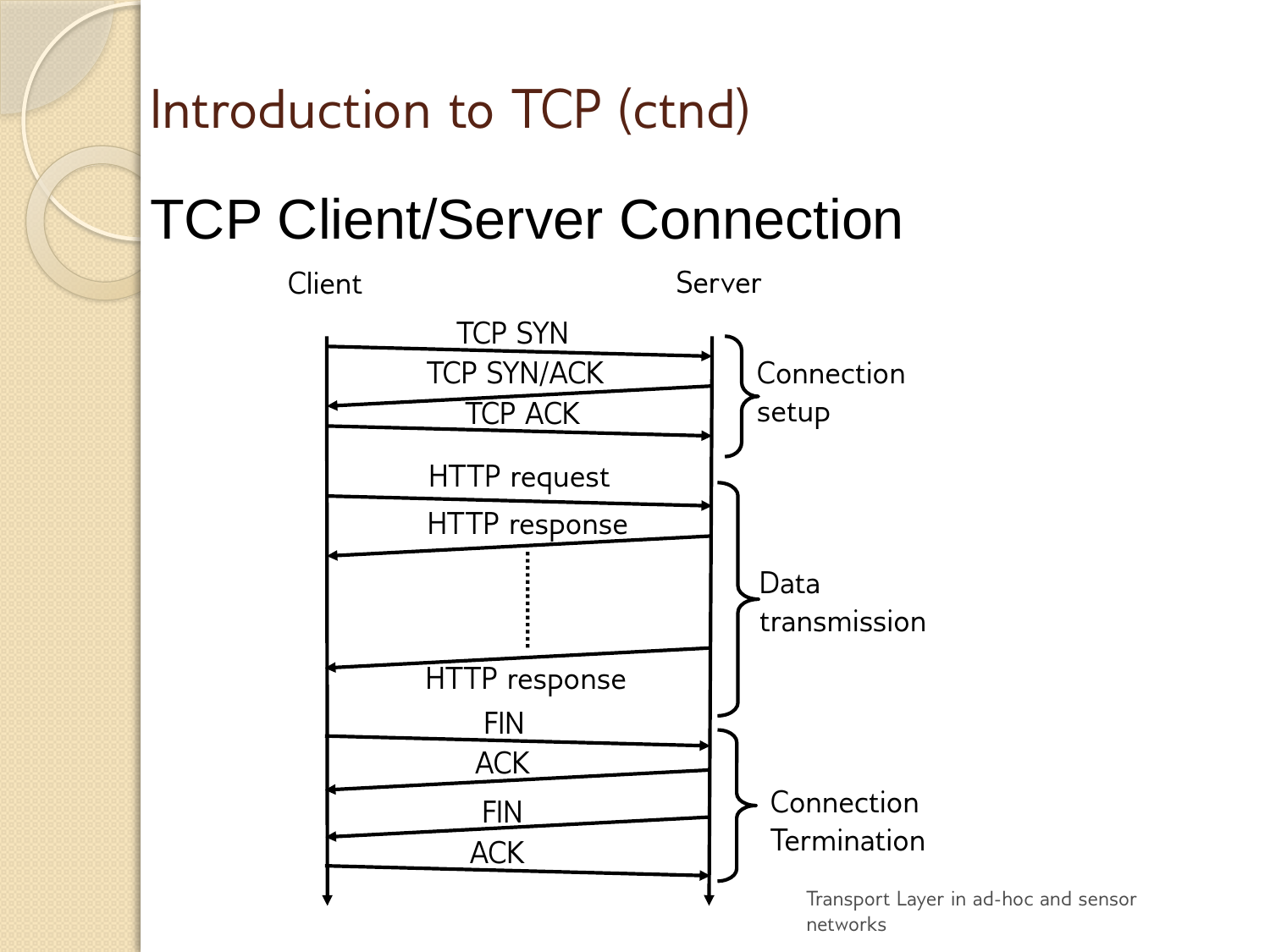

# Introduction to TCP (ctnd)
TCP Client/Server Connection
Server
Client
TCP SYN

TCP SYN/ACK
Connection
setup

TCP ACK

HTTP request

HTTP response

Data
transmission

HTTP response
FIN

ACK

Connection
Termination
FIN

ACK

Transport Layer in ad-hoc and sensor networks